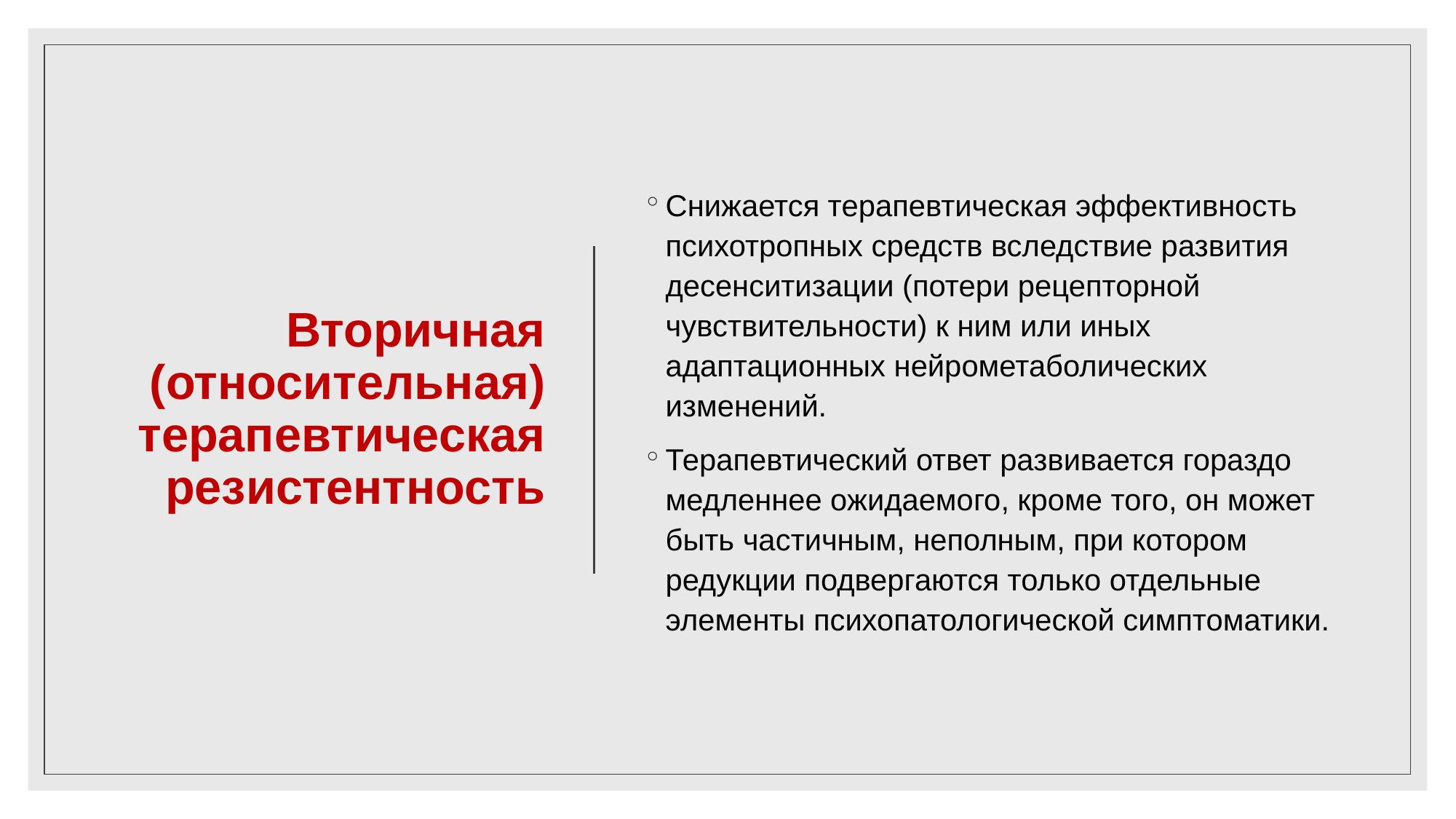

# Вторичная (относительная) терапевтическая резистентность
Снижается терапевтическая эффективность психотропных средств вследствие развития десенситизации (потери рецепторной чувствительности) к ним или иных адаптационных нейрометаболических изменений.
Терапевтический ответ развивается гораздо медленнее ожидаемого, кроме того, он может быть частичным, неполным, при котором редукции подвергаются только отдельные элементы психопатологической симптоматики.